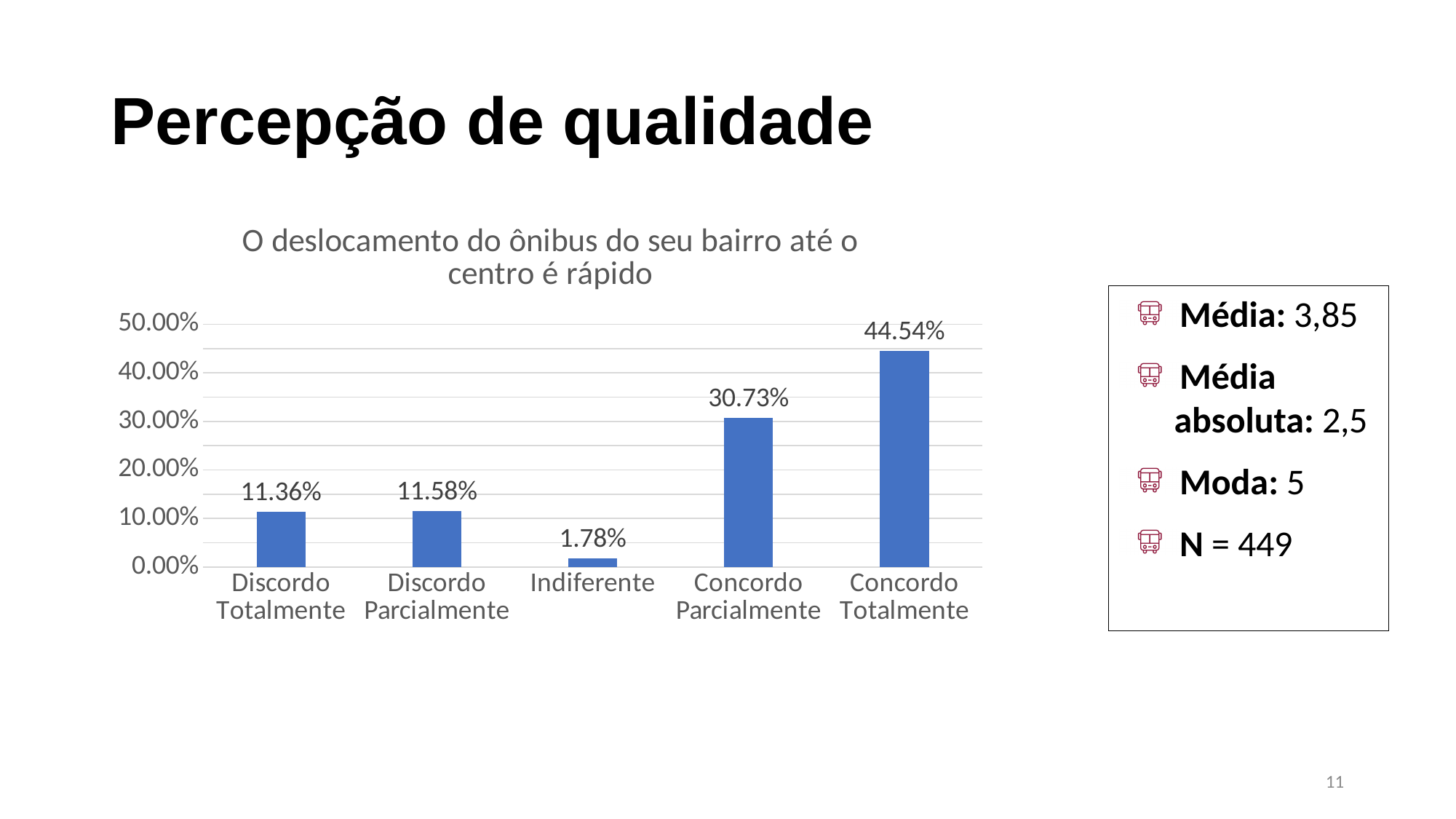

# Percepção de qualidade

### Chart: O deslocamento do ônibus do seu bairro até o centro é rápido

| Category |  |
|---|---|
| Discordo Totalmente | 0.11358574610244988 |
| Discordo Parcialmente | 0.11581291759465479 |
| Indiferente | 0.017817371937639197 |
| Concordo Parcialmente | 0.30734966592427615 |
| Concordo Totalmente | 0.44543429844098 |
Média: 3,85
Média absoluta: 2,5
Moda: 5
N = 449

11